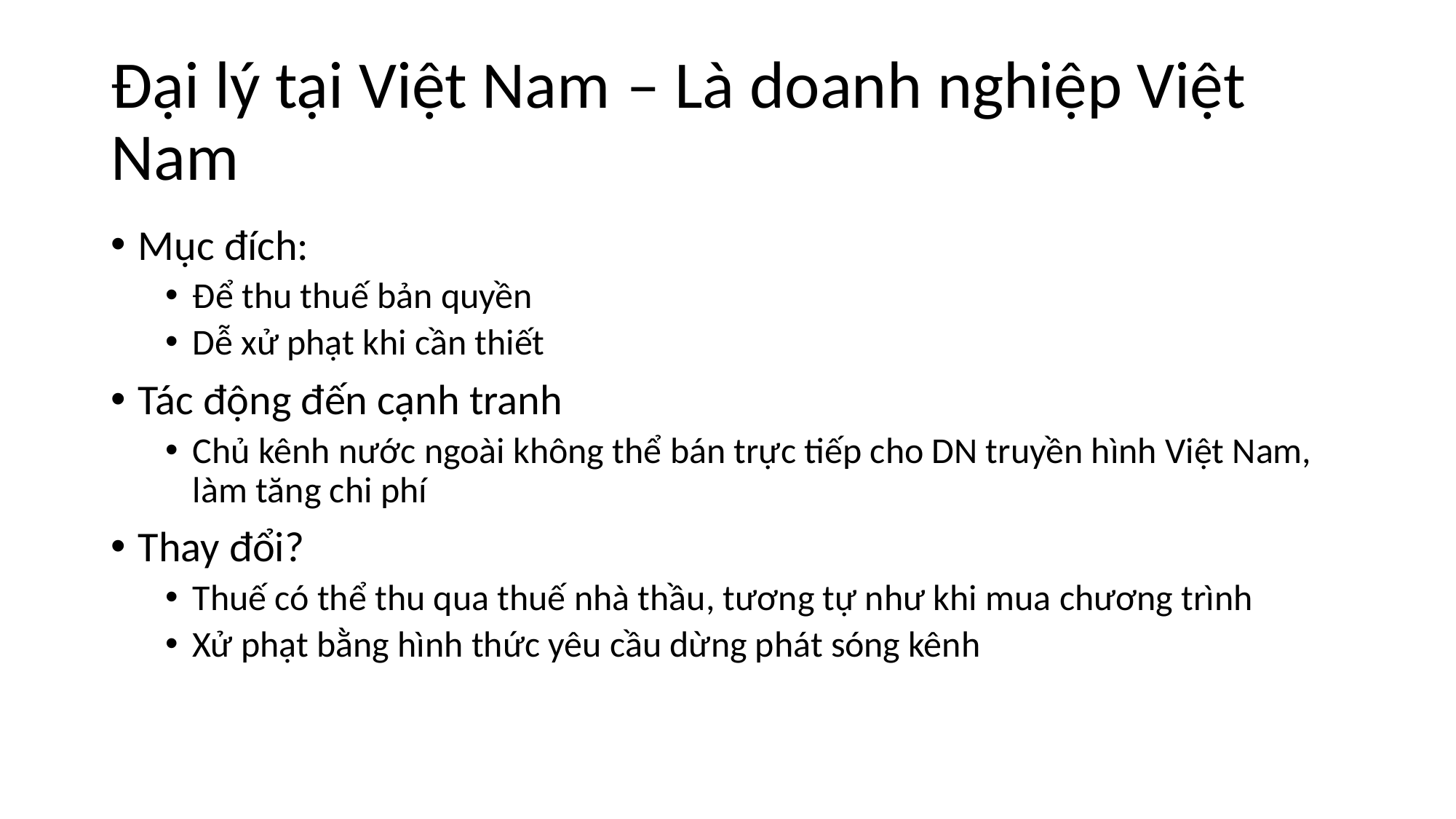

# Đại lý tại Việt Nam – Là doanh nghiệp Việt Nam
Mục đích:
Để thu thuế bản quyền
Dễ xử phạt khi cần thiết
Tác động đến cạnh tranh
Chủ kênh nước ngoài không thể bán trực tiếp cho DN truyền hình Việt Nam, làm tăng chi phí
Thay đổi?
Thuế có thể thu qua thuế nhà thầu, tương tự như khi mua chương trình
Xử phạt bằng hình thức yêu cầu dừng phát sóng kênh